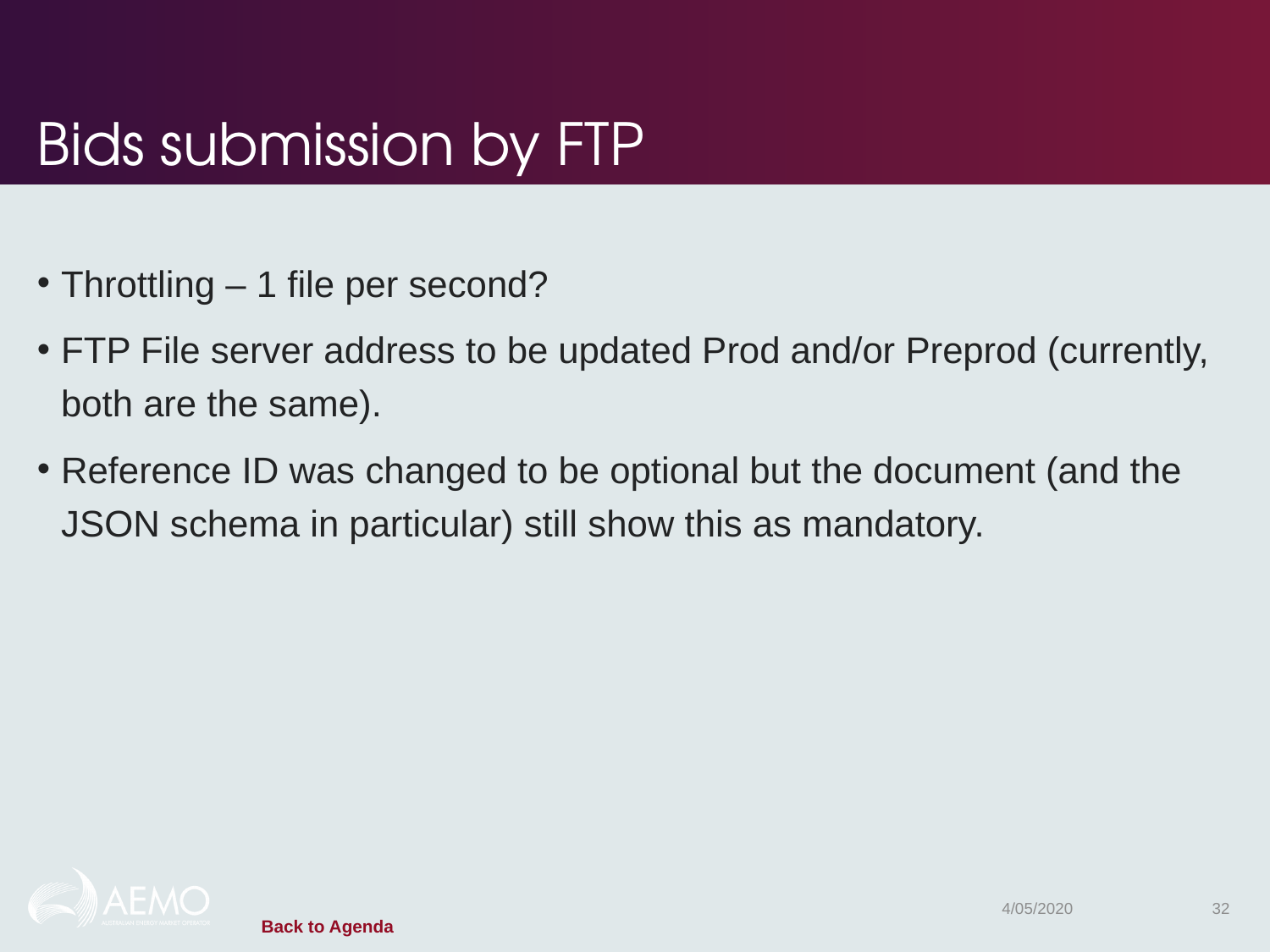

# Bids submission by FTP
Throttling – 1 file per second?
FTP File server address to be updated Prod and/or Preprod (currently, both are the same).
Reference ID was changed to be optional but the document (and the JSON schema in particular) still show this as mandatory.
4/05/2020
32
Back to Agenda